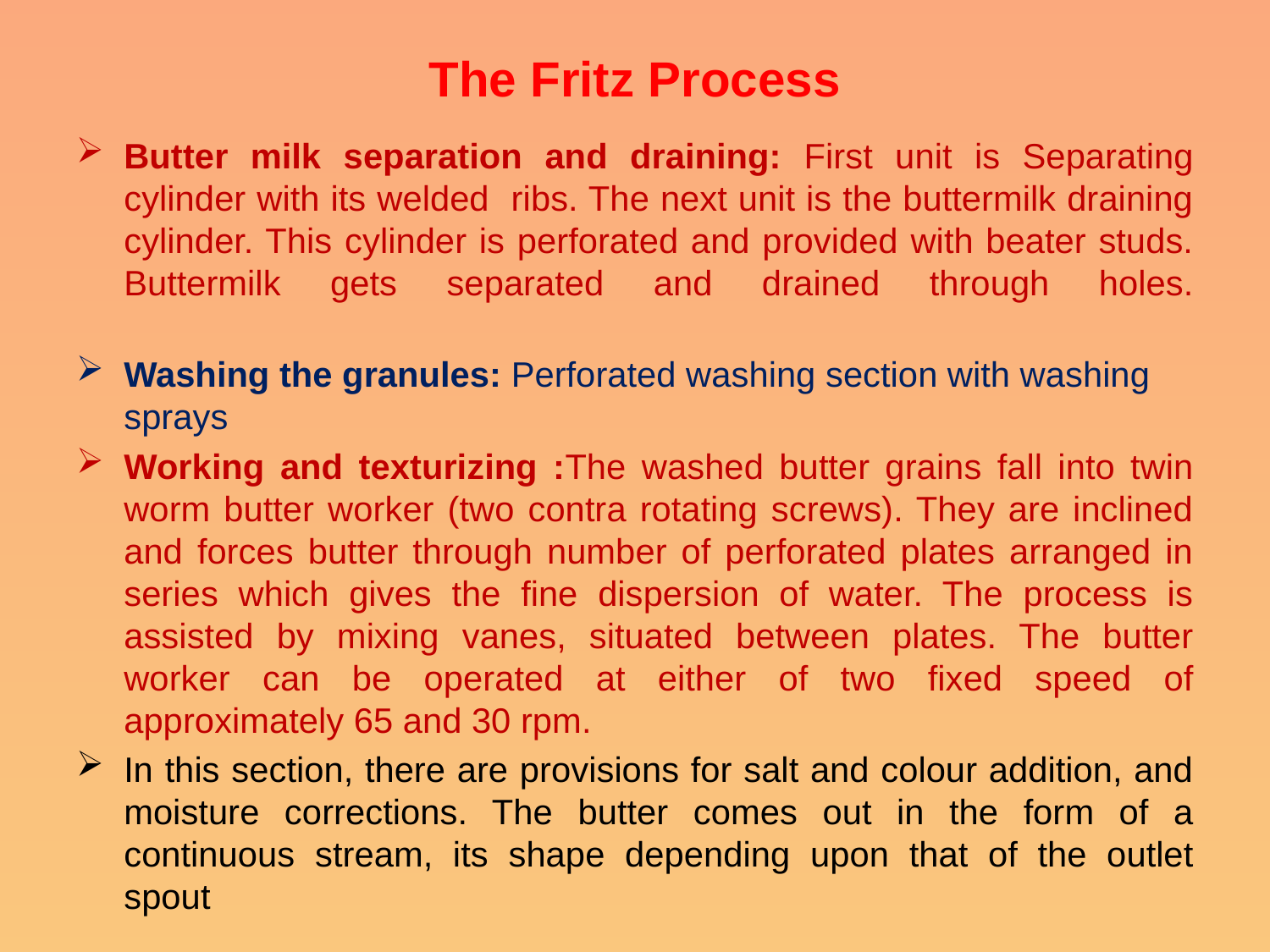

# The Fritz Process
Butter milk separation and draining: First unit is Separating cylinder with its welded  ribs. The next unit is the buttermilk draining cylinder. This cylinder is perforated and provided with beater studs. Buttermilk gets separated and drained through holes.
Washing the granules: Perforated washing section with washing sprays
Working and texturizing :The washed butter grains fall into twin worm butter worker (two contra rotating screws). They are inclined and forces butter through number of perforated plates arranged in series which gives the fine dispersion of water. The process is assisted by mixing vanes, situated between plates. The butter worker can be operated at either of two fixed speed of approximately 65 and 30 rpm.
In this section, there are provisions for salt and colour addition, and moisture corrections. The butter comes out in the form of a continuous stream, its shape depending upon that of the outlet spout